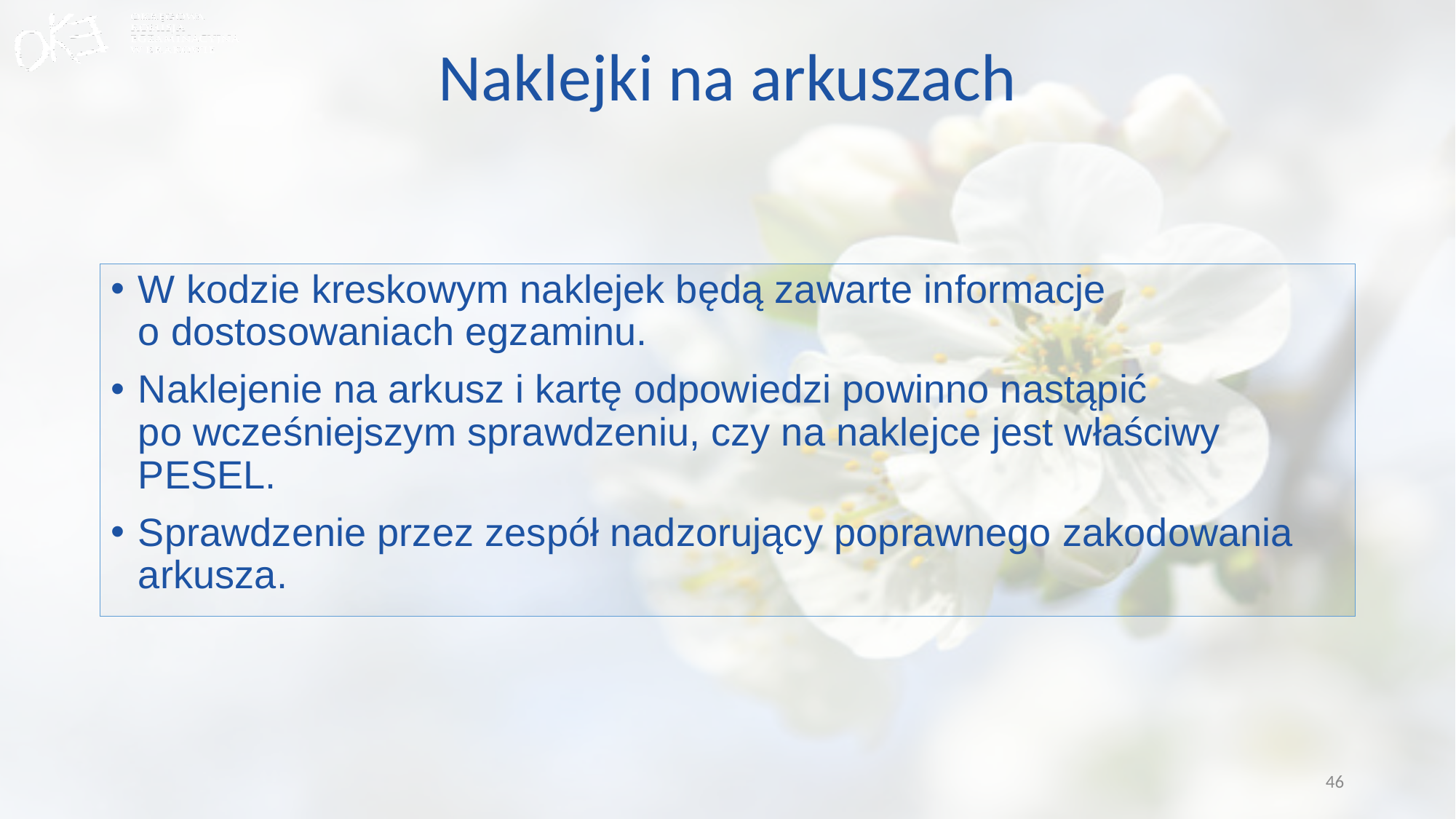

# Naklejki na arkuszach
W kodzie kreskowym naklejek będą zawarte informacje
o dostosowaniach egzaminu.
Naklejenie na arkusz i kartę odpowiedzi powinno nastąpić
po wcześniejszym sprawdzeniu, czy na naklejce jest właściwy PESEL.
Sprawdzenie przez zespół nadzorujący poprawnego zakodowania arkusza.

46